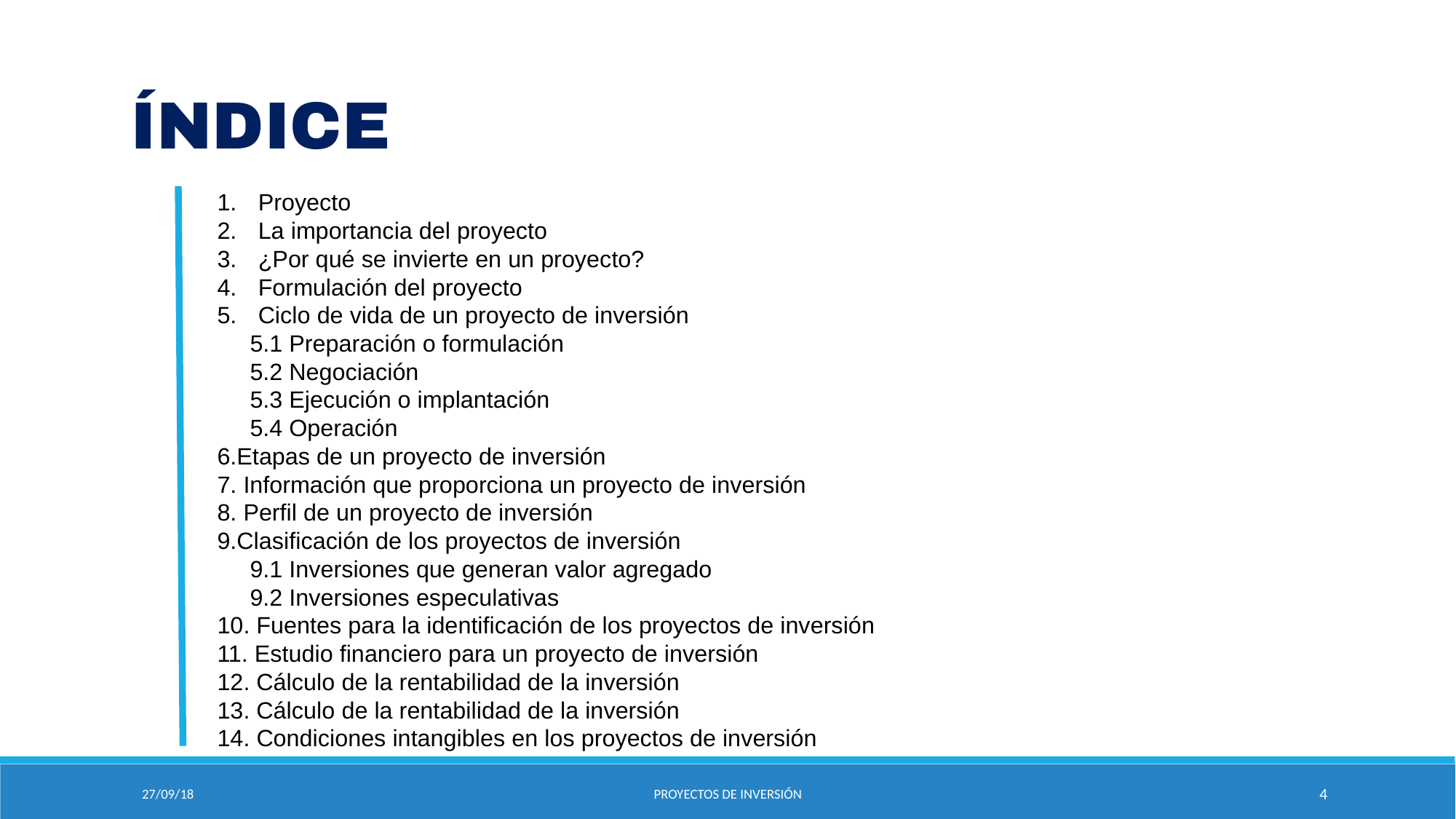

ÍNDICE
ÍNDICE
Proyecto
La importancia del proyecto
¿Por qué se invierte en un proyecto?
Formulación del proyecto
Ciclo de vida de un proyecto de inversión
     5.1 Preparación o formulación
     5.2 Negociación
     5.3 Ejecución o implantación
     5.4 Operación
6.Etapas de un proyecto de inversión
7. Información que proporciona un proyecto de inversión
8. Perfil de un proyecto de inversión
9.Clasificación de los proyectos de inversión
     9.1 Inversiones que generan valor agregado
     9.2 Inversiones especulativas
10. Fuentes para la identificación de los proyectos de inversión
11. Estudio financiero para un proyecto de inversión
12. Cálculo de la rentabilidad de la inversión
13. Cálculo de la rentabilidad de la inversión
14. Condiciones intangibles en los proyectos de inversión

27/09/18
Proyectos de Inversión
4